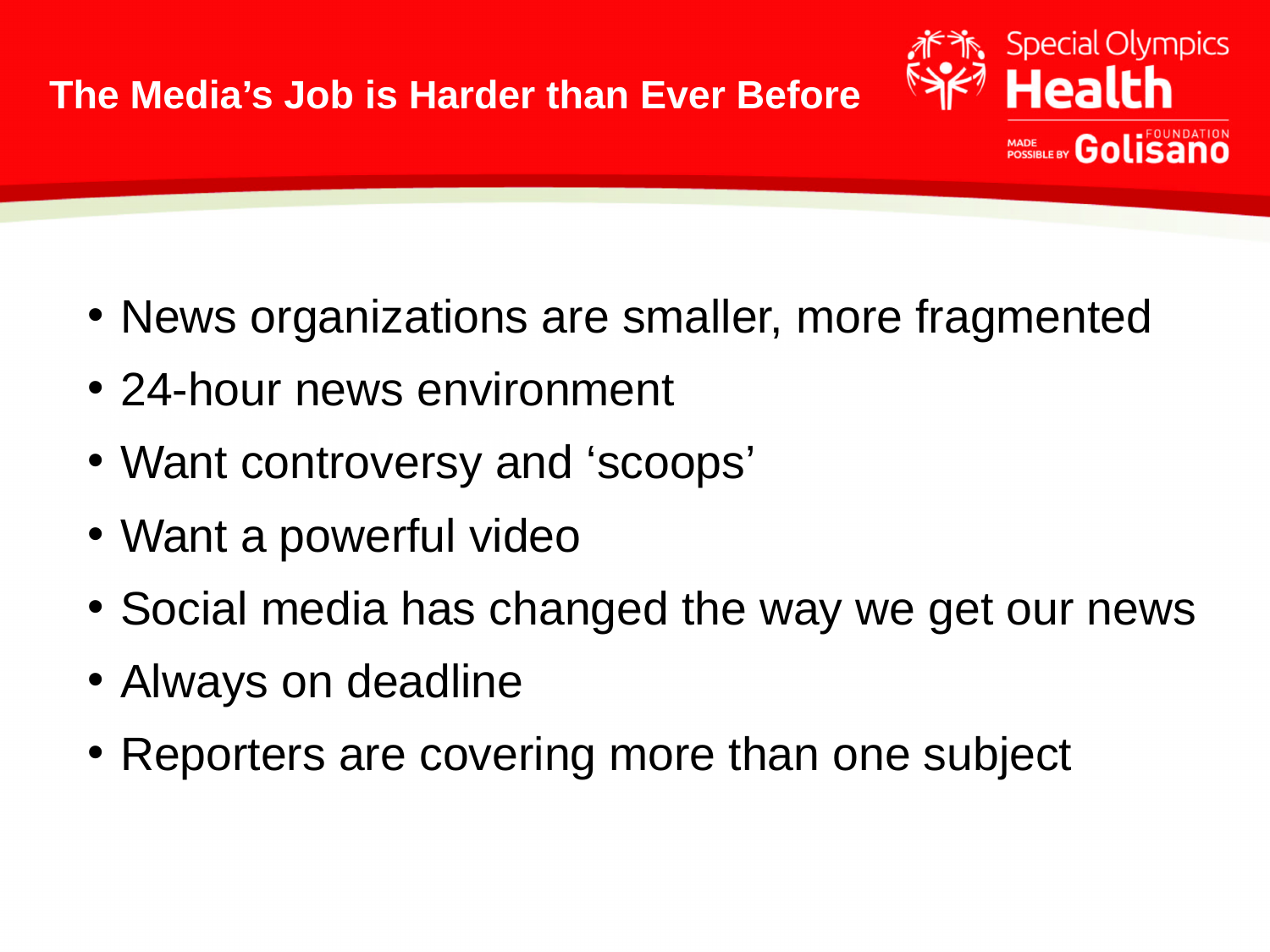

# The Media’s Job is Harder than Ever Before
Reporters are covering more than one beat
Not only responsible for posting story, but tweeting all day, authoring a blog, taking video
We live in a 24-hour news environment
Competition is fierce for content

News organizations are smaller, more fragmented
24-hour news environment
Want controversy and ‘scoops’
Want a powerful video
Social media has changed the way we get our news
Always on deadline
Reporters are covering more than one subject